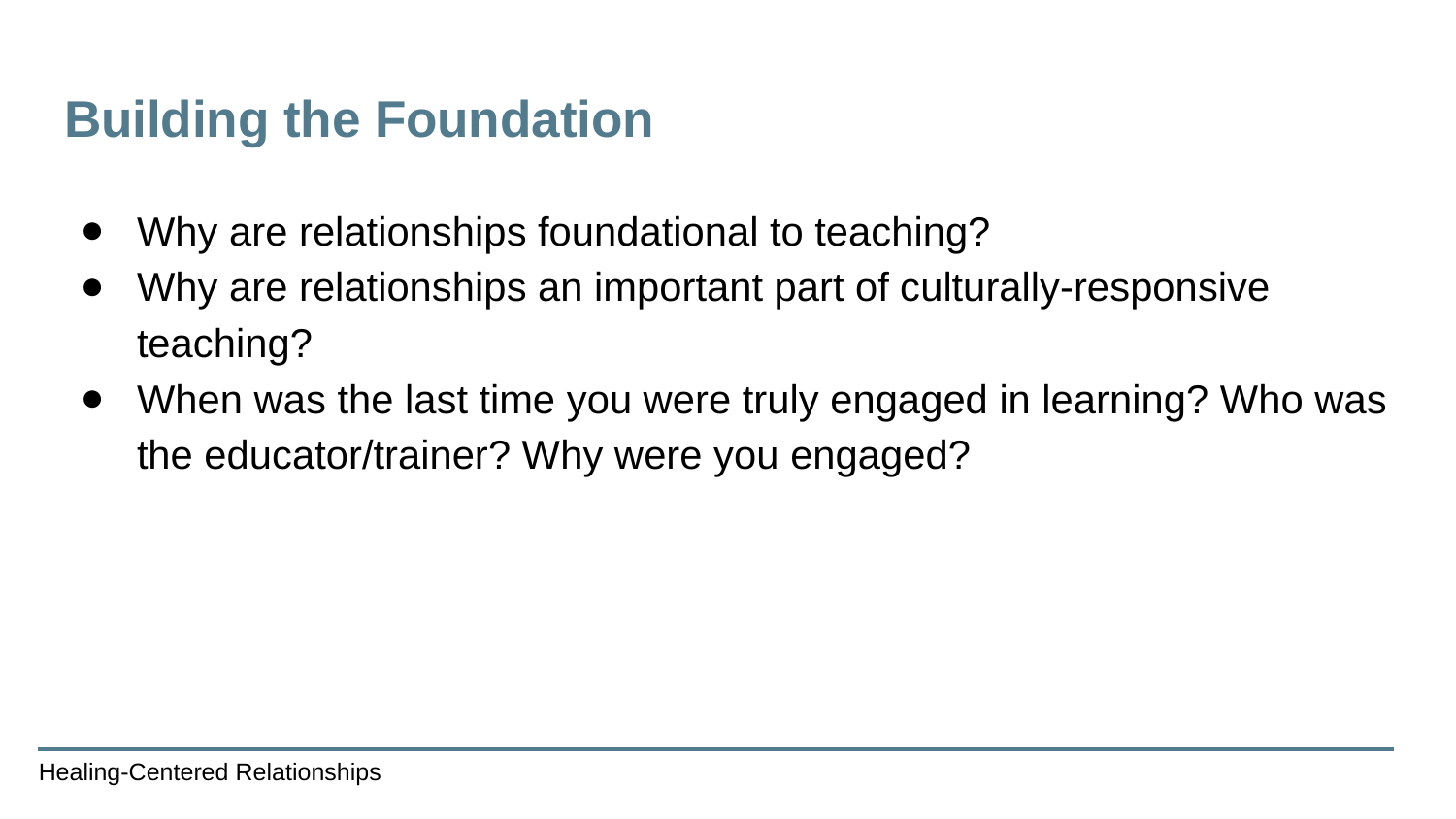

# Building the Foundation
Why are relationships foundational to teaching?
Why are relationships an important part of culturally-responsive teaching?
When was the last time you were truly engaged in learning? Who was the educator/trainer? Why were you engaged?